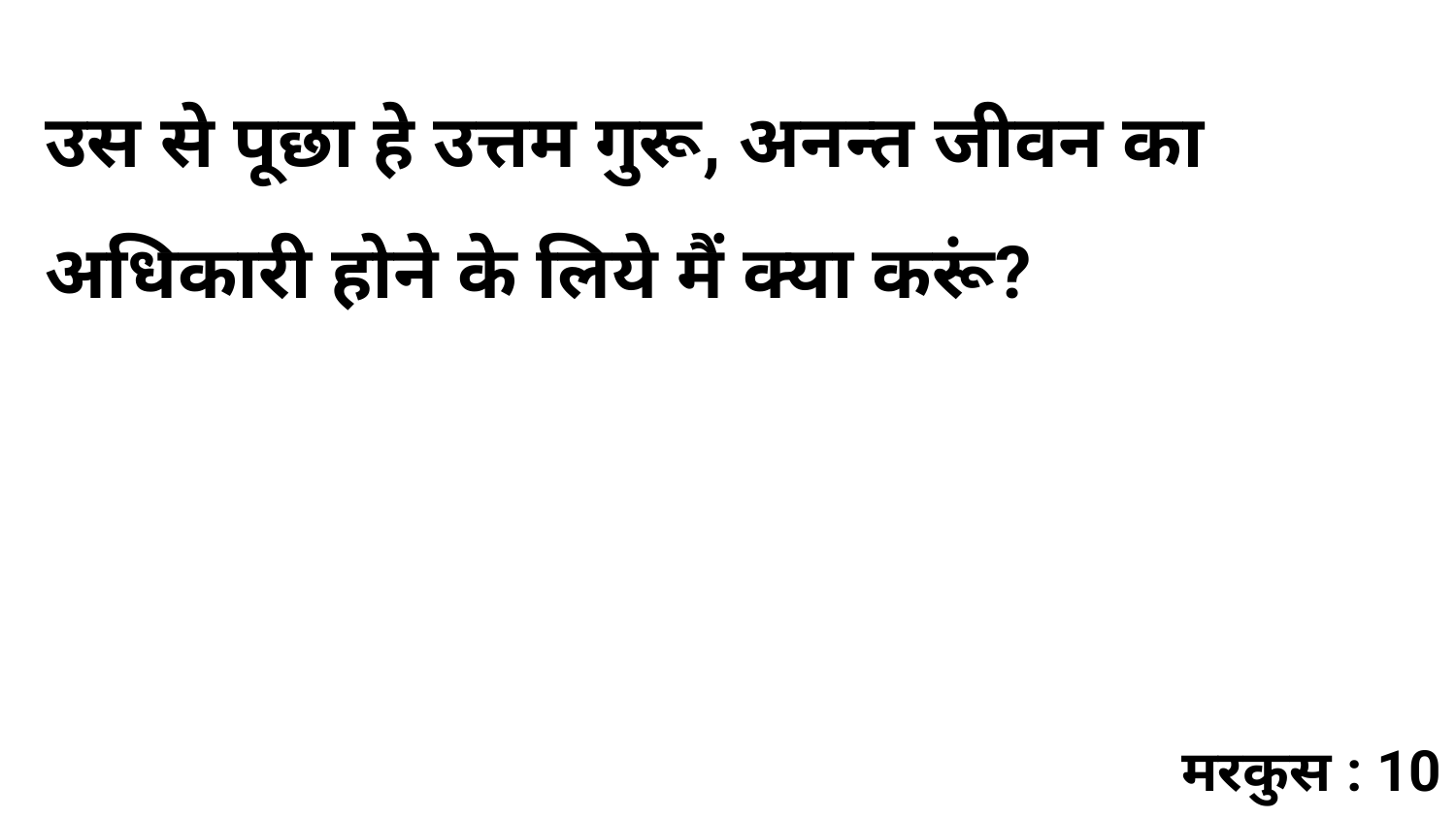

उस से पूछा हे उत्तम गुरू, अनन्त जीवन का अधिकारी होने के लिये मैं क्या करूं?
मरकुस : 10